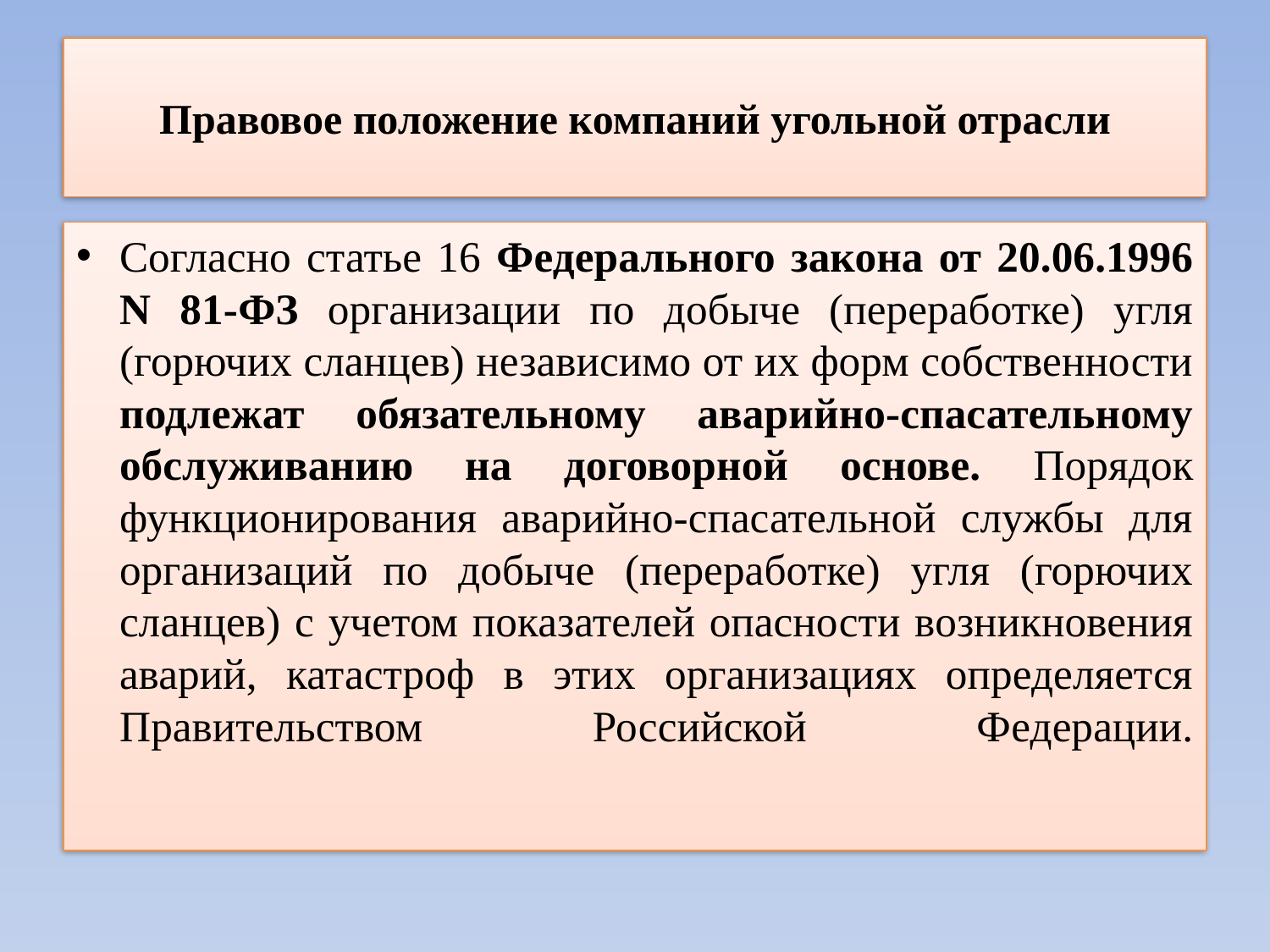

# Правовое положение компаний угольной отрасли
Согласно статье 16 Федерального закона от 20.06.1996 N 81-ФЗ организации по добыче (переработке) угля (горючих сланцев) независимо от их форм собственности подлежат обязательному аварийно-спасательному обслуживанию на договорной основе. Порядок функционирования аварийно-спасательной службы для организаций по добыче (переработке) угля (горючих сланцев) с учетом показателей опасности возникновения аварий, катастроф в этих организациях определяется Правительством Российской Федерации.